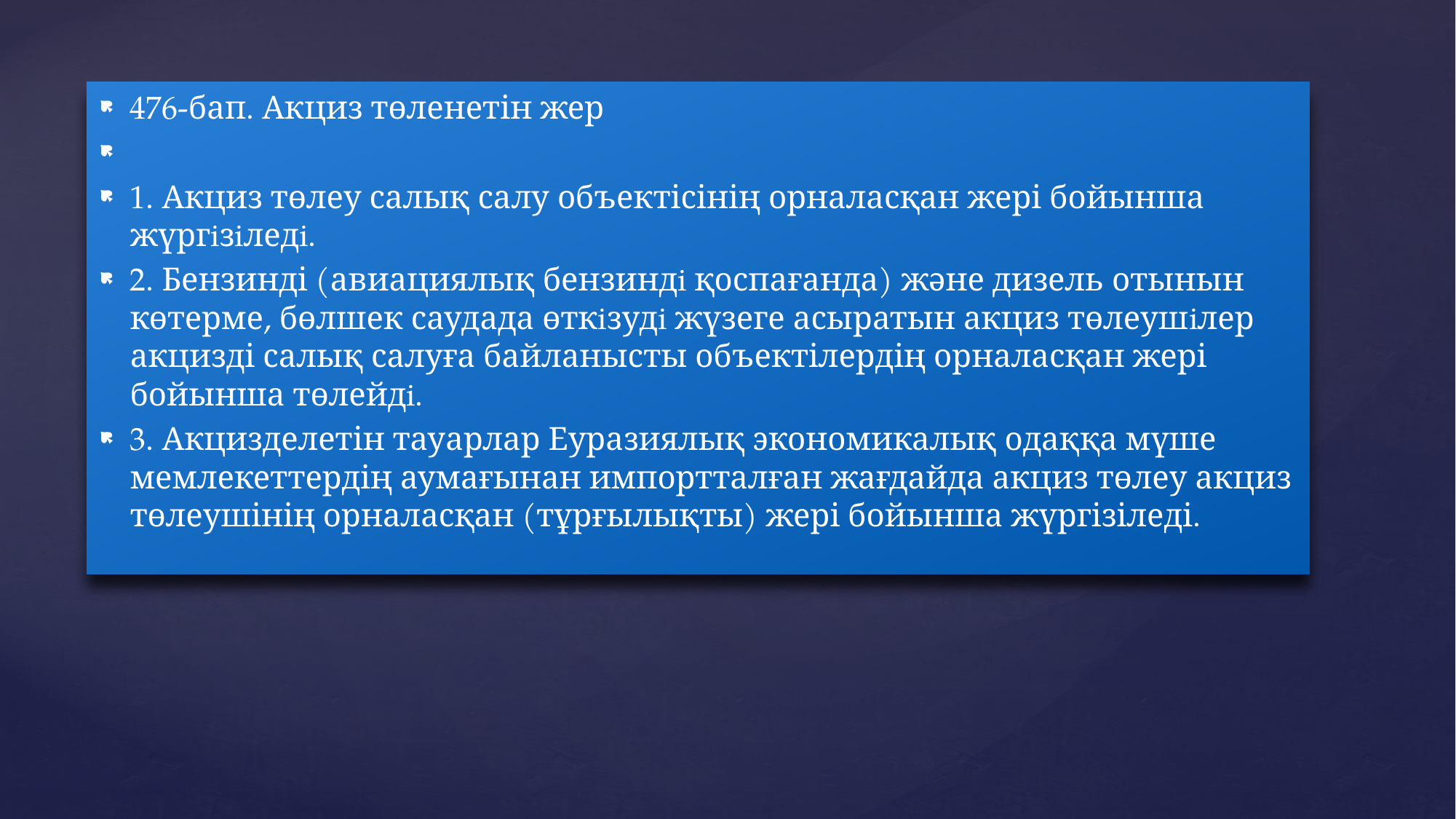

476-бап. Акциз төленетін жер

1. Акциз төлеу салық салу объектісінің орналасқан жері бойынша жүргiзiледi.
2. Бензинді (авиациялық бензиндi қоспағанда) және дизель отынын көтерме, бөлшек саудада өткiзудi жүзеге асыратын акциз төлеушiлер акцизді салық салуға байланысты объектілердің орналасқан жері бойынша төлейдi.
3. Акцизделетін тауарлар Еуразиялық экономикалық одаққа мүше мемлекеттердің аумағынан импортталған жағдайда акциз төлеу акциз төлеушінің орналасқан (тұрғылықты) жері бойынша жүргізіледі.